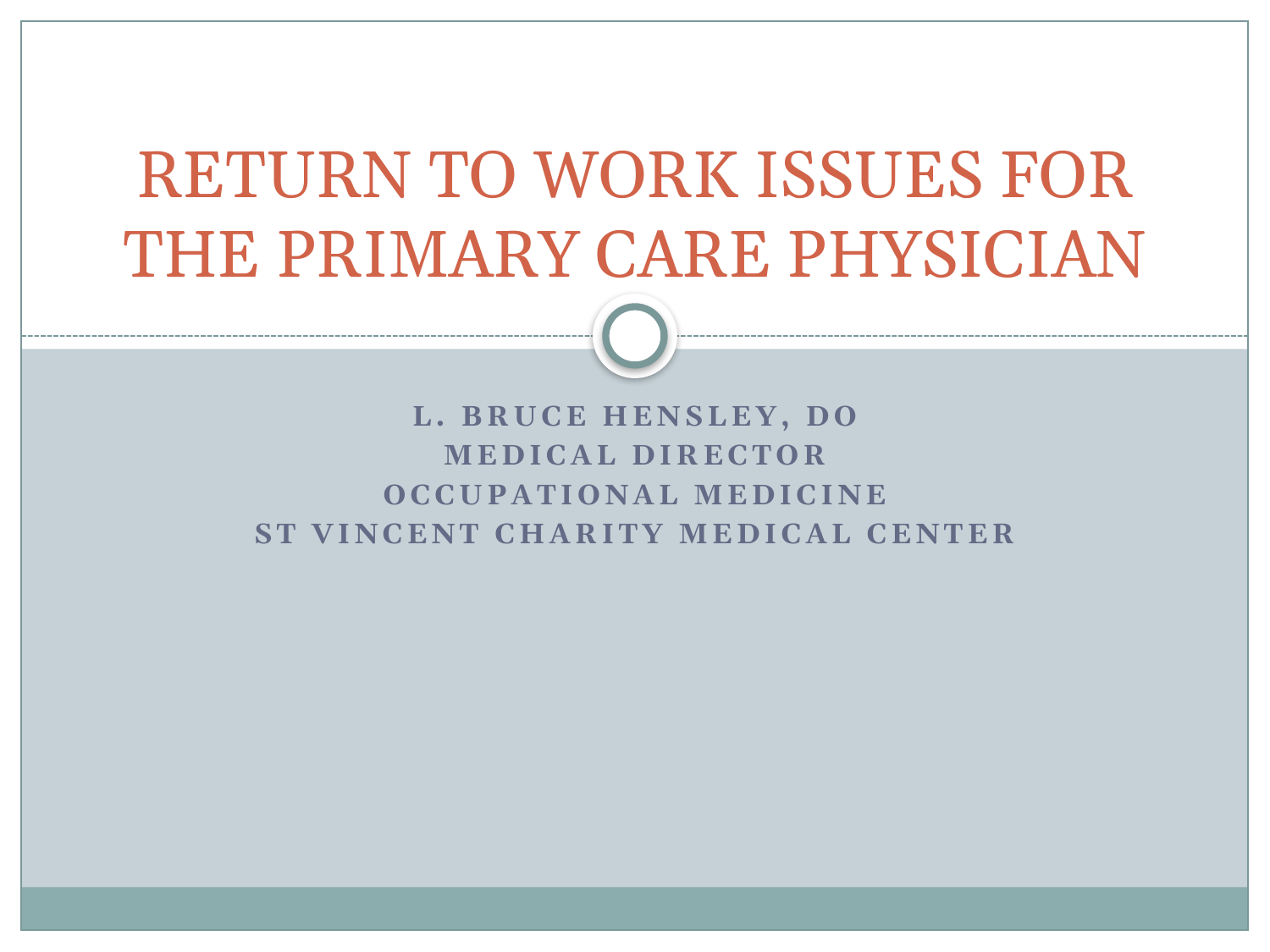

# RETURN TO WORK ISSUES FOR THE PRIMARY CARE PHYSICIAN
L. Bruce Hensley, DO
Medical Director
Occupational Medicine
St Vincent Charity Medical Center